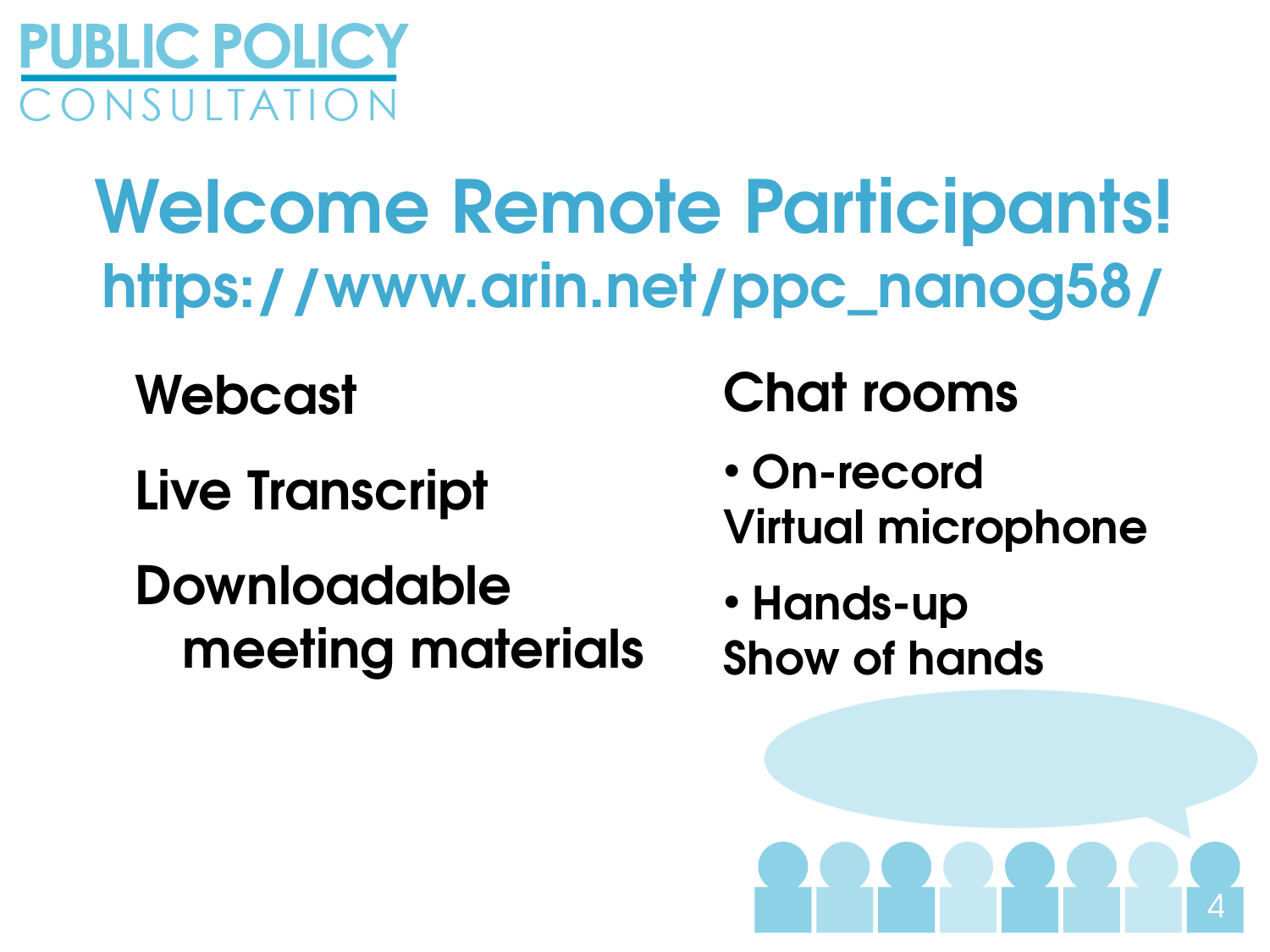

# Welcome Remote Participants! https://www.arin.net/ppc_nanog58/
Chat rooms
 On-record
Virtual microphone
 Hands-up
Show of hands

Webcast
Live Transcript
Downloadable meeting materials

4